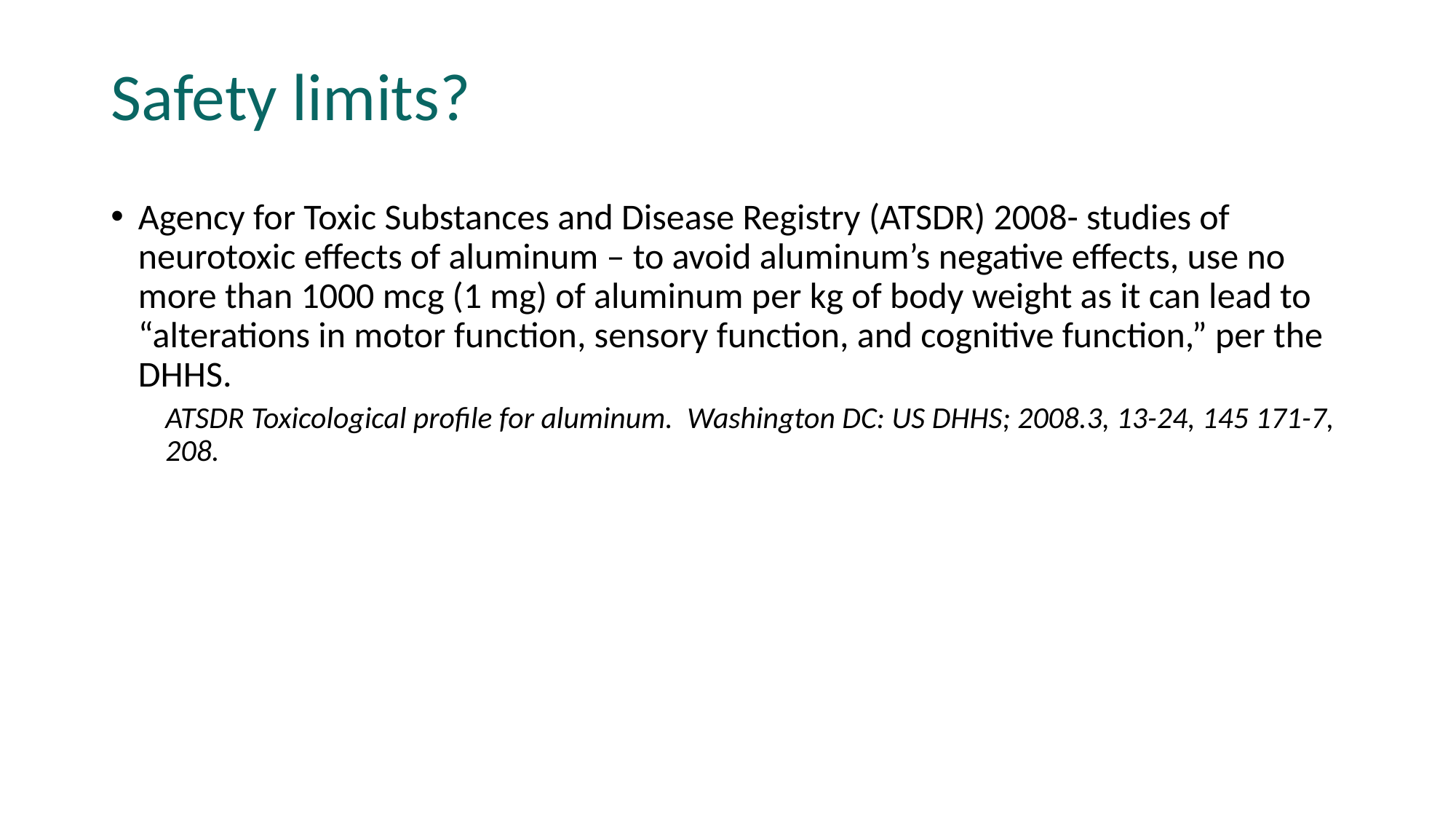

# Safety limits?
Agency for Toxic Substances and Disease Registry (ATSDR) 2008- studies of neurotoxic effects of aluminum – to avoid aluminum’s negative effects, use no more than 1000 mcg (1 mg) of aluminum per kg of body weight as it can lead to “alterations in motor function, sensory function, and cognitive function,” per the DHHS.
ATSDR Toxicological profile for aluminum.  Washington DC: US DHHS; 2008.3, 13-24, 145 171-7, 208.